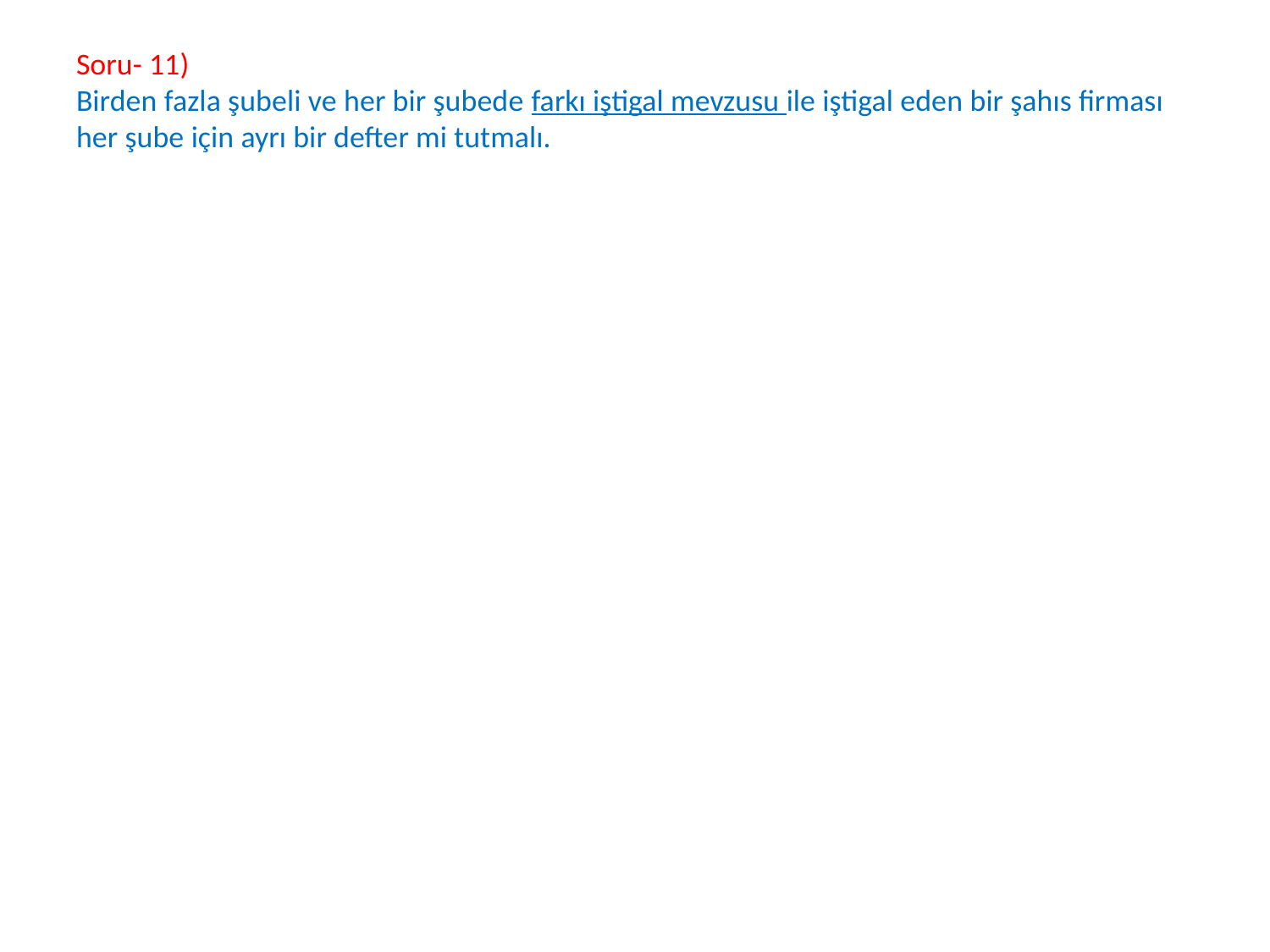

# Soru- 11) Birden fazla şubeli ve her bir şubede farkı iştigal mevzusu ile iştigal eden bir şahıs firması her şube için ayrı bir defter mi tutmalı.